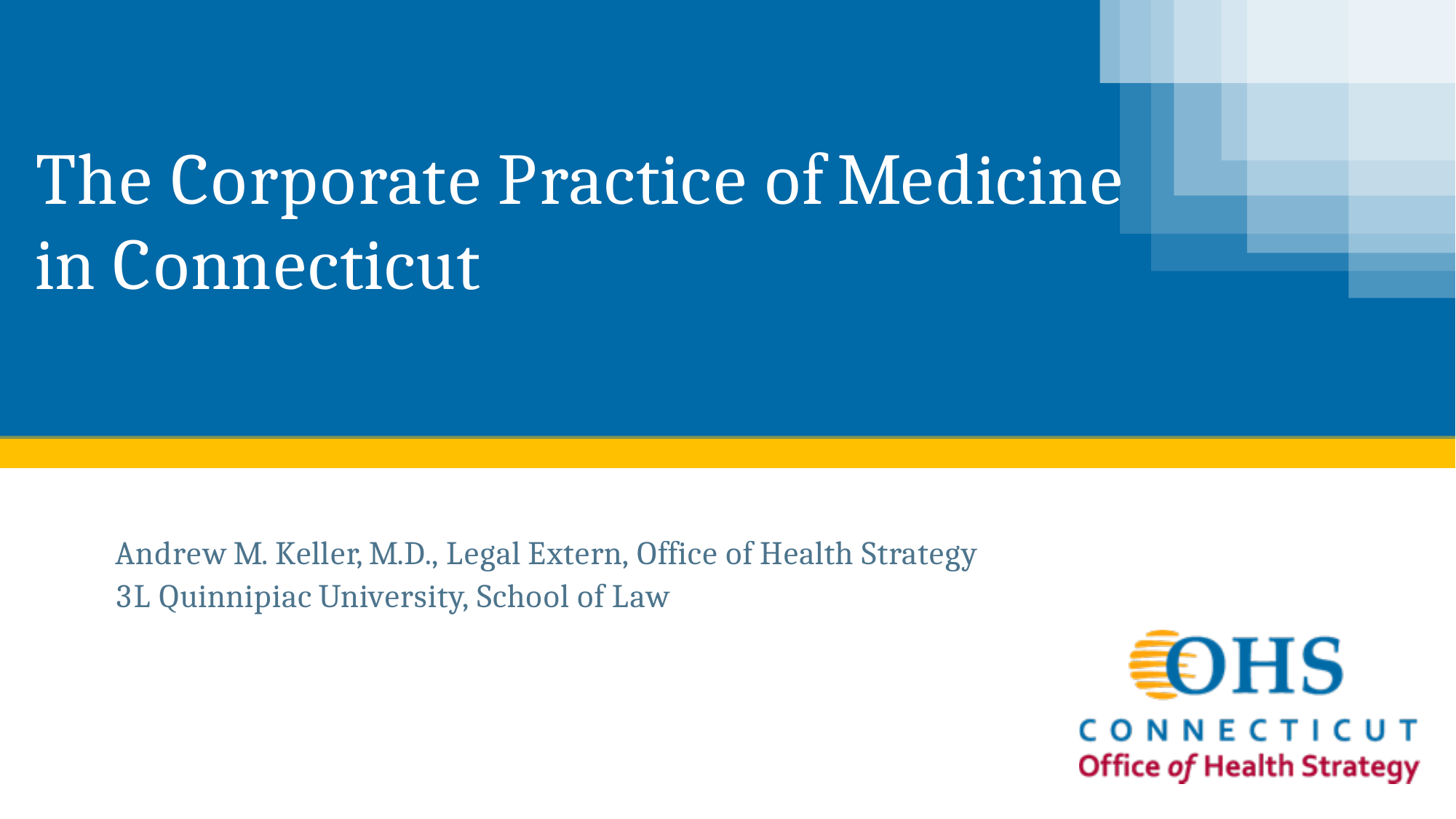

# The Corporate Practice of Medicine in Connecticut

Andrew M. Keller, M.D., Legal Extern, Office of Health Strategy
3L Quinnipiac University, School of Law